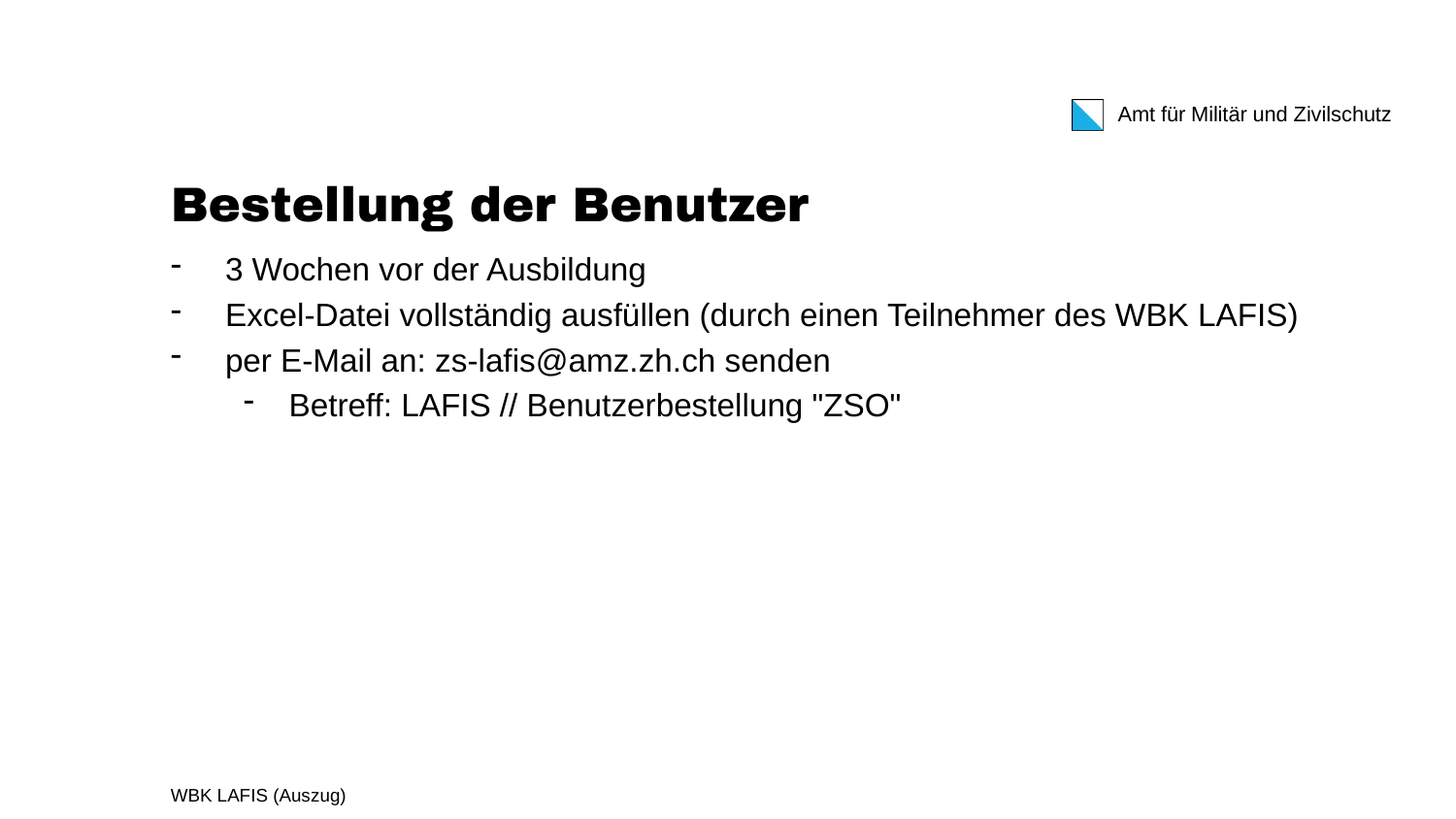

# Bestellung der Benutzer
3 Wochen vor der Ausbildung
Excel-Datei vollständig ausfüllen (durch einen Teilnehmer des WBK LAFIS)
per E-Mail an: zs-lafis@amz.zh.ch senden
Betreff: LAFIS // Benutzerbestellung "ZSO"

WBK LAFIS (Auszug)